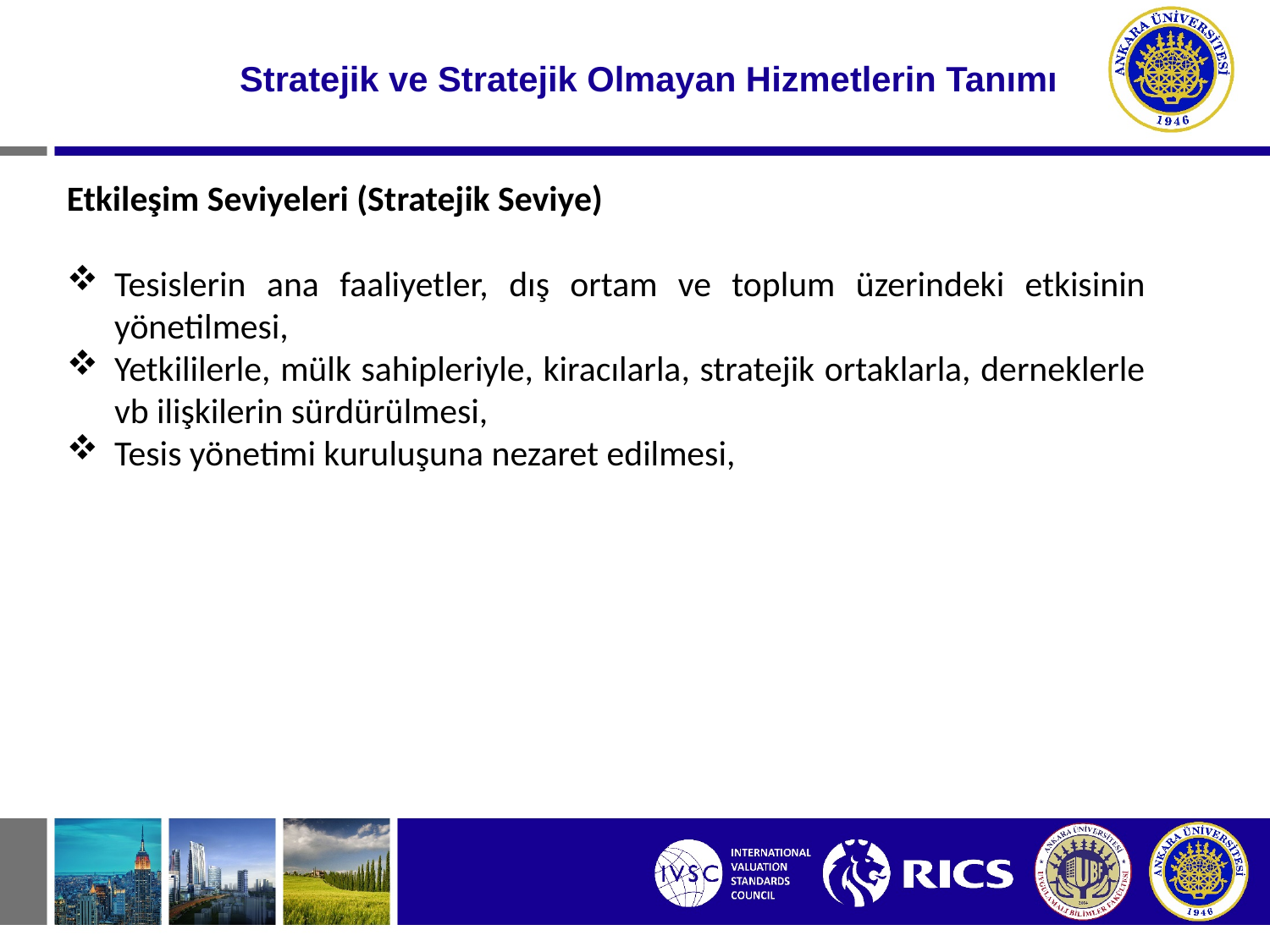

# Stratejik ve Stratejik Olmayan Hizmetlerin Tanımı
Etkileşim Seviyeleri (Stratejik Seviye)

Tesislerin ana faaliyetler, dış ortam ve toplum üzerindeki etkisinin yönetilmesi,
Yetkililerle, mülk sahipleriyle, kiracılarla, stratejik ortaklarla, derneklerle vb ilişkilerin sürdürülmesi,
Tesis yönetimi kuruluşuna nezaret edilmesi,